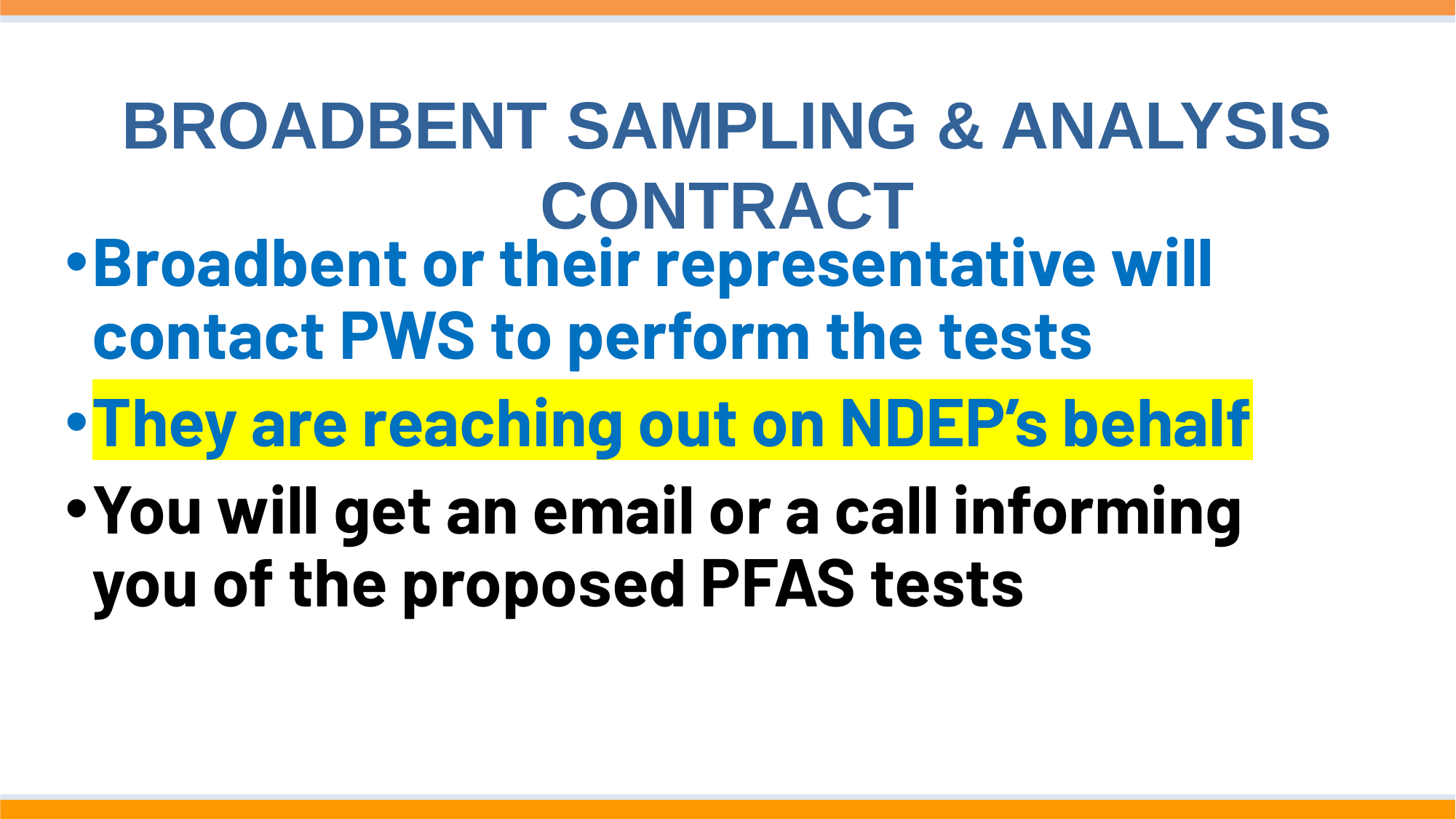

Broadbent Sampling & Analysis Contract
Broadbent or their representative will contact PWS to perform the tests
They are reaching out on NDEP’s behalf
You will get an email or a call informing you of the proposed PFAS tests